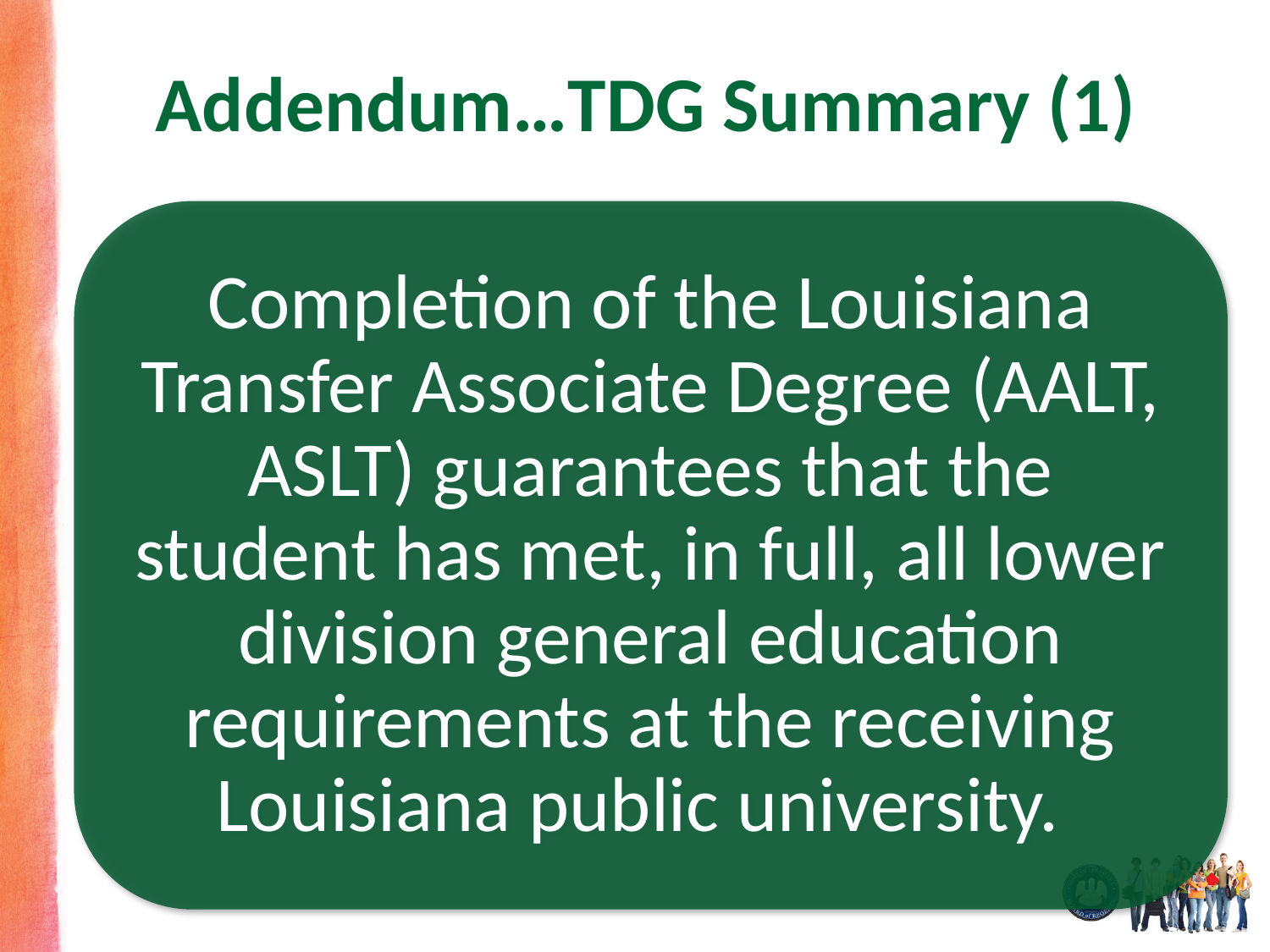

# Addendum…TDG Summary (1)
Completion of the Louisiana Transfer Associate Degree (AALT, ASLT) guarantees that the student has met, in full, all lower division general education requirements at the receiving Louisiana public university.